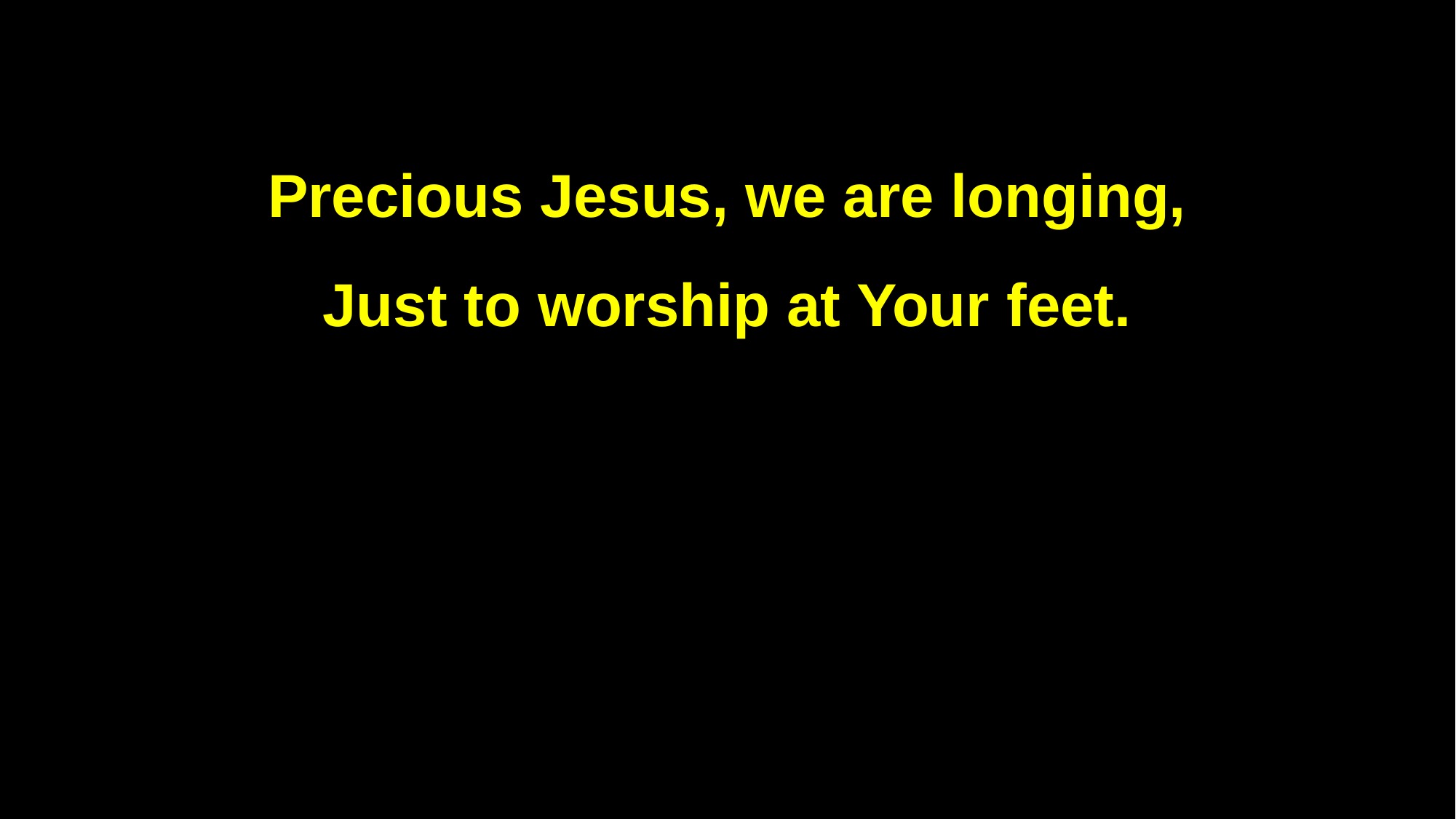

Precious Jesus, we are longing,
Just to worship at Your feet.